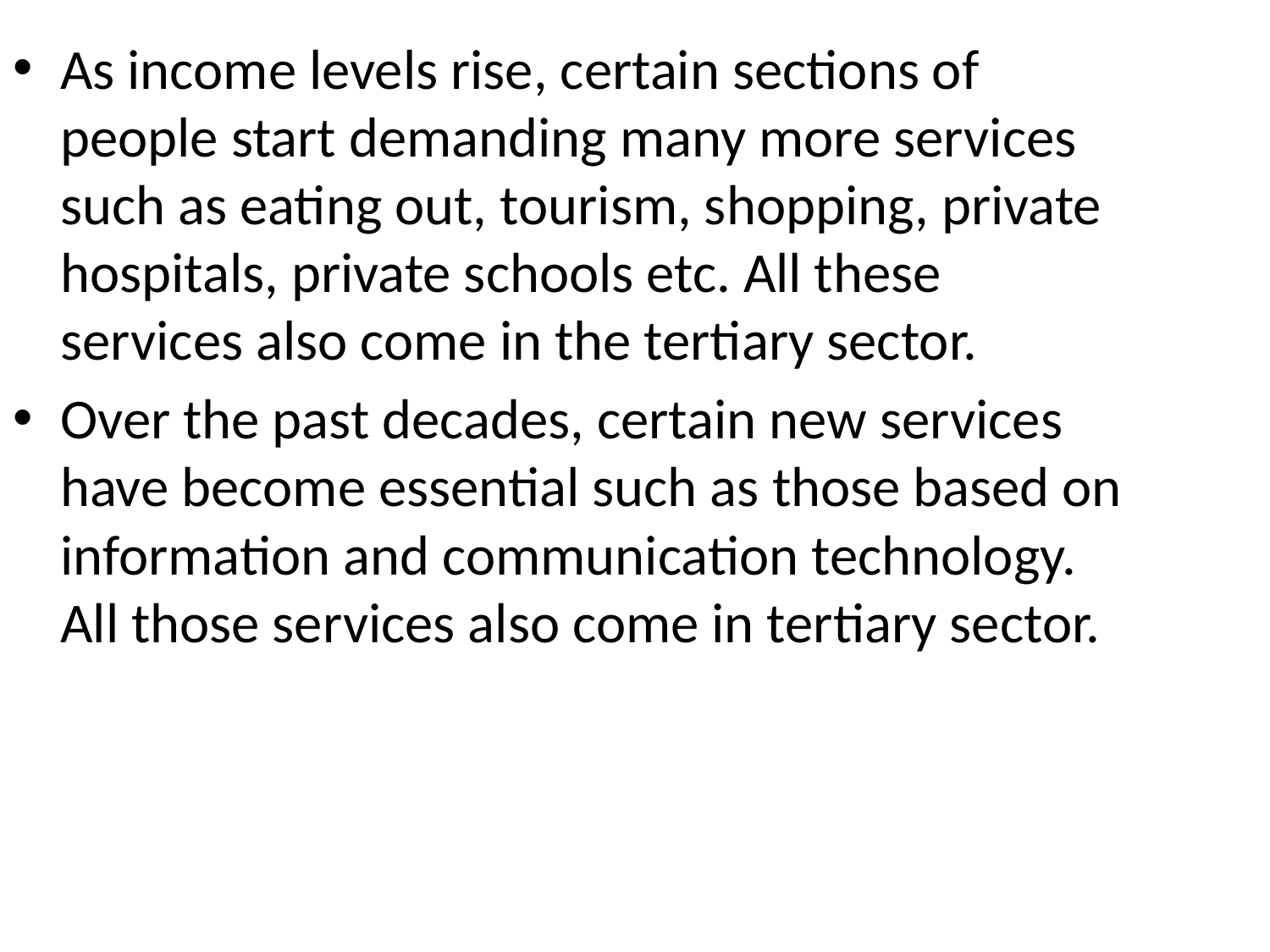

As income levels rise, certain sections of people start demanding many more services such as eating out, tourism, shopping, private hospitals, private schools etc. All these services also come in the tertiary sector.
Over the past decades, certain new services have become essential such as those based on information and communication technology. All those services also come in tertiary sector.